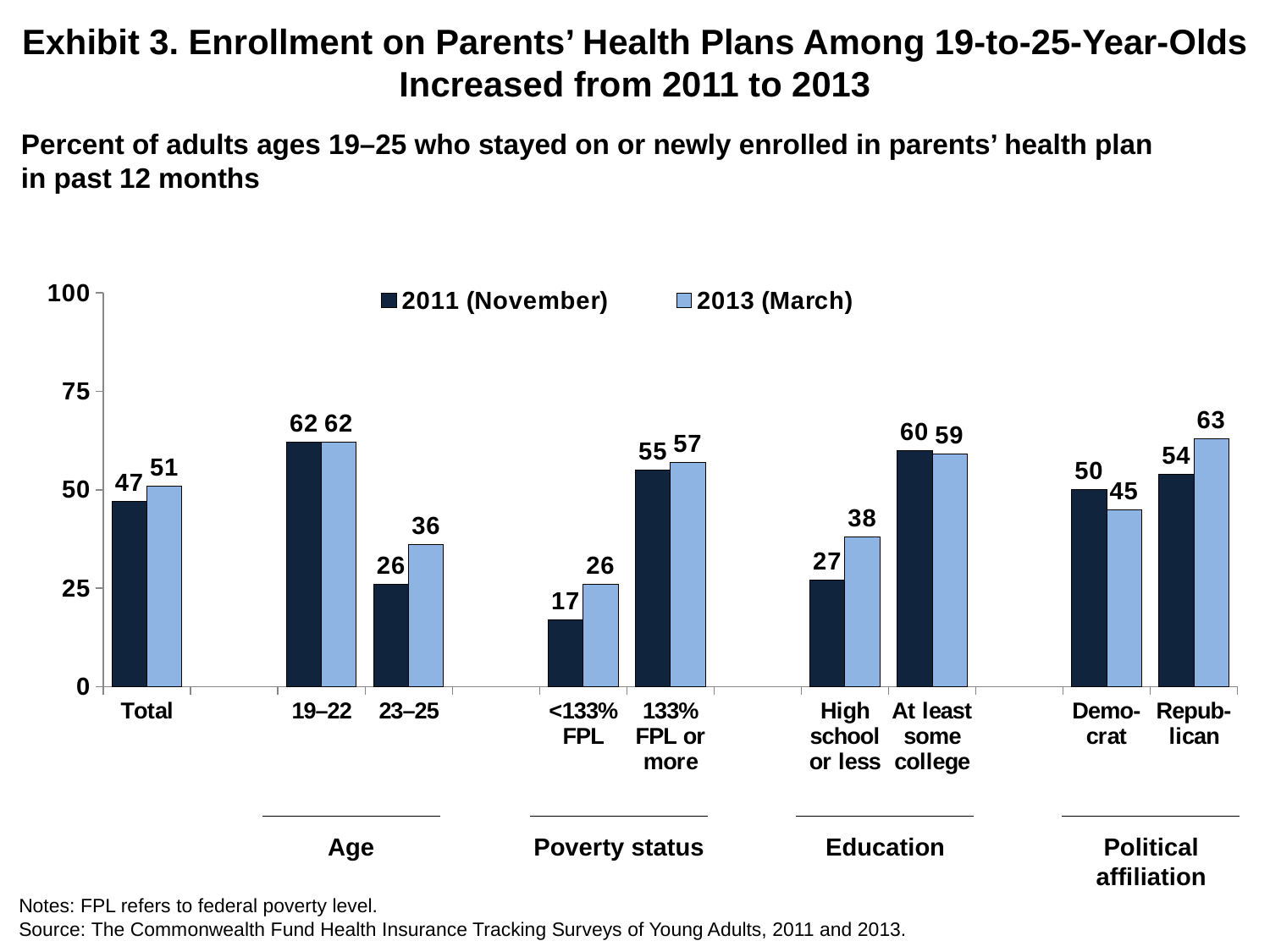

# Exhibit 3. Enrollment on Parents’ Health Plans Among 19-to-25-Year-Olds Increased from 2011 to 2013
Percent of adults ages 19–25 who stayed on or newly enrolled in parents’ health plan in past 12 months

### Chart

| Category | 2011 (November) | 2013 (March) |
|---|---|---|
| Total | 47.0 | 51.0 |
|  | None | None |
| 19–22 | 62.0 | 62.0 |
| 23–25 | 26.0 | 36.0 |
|  | None | None |
| <133% FPL | 17.0 | 26.0 |
| 133% FPL or more | 55.0 | 57.0 |
|  | None | None |
| High school or less | 27.0 | 38.0 |
| At least some college | 60.0 | 59.0 |
|  | None | None |
| Demo-crat | 50.0 | 45.0 |
| Repub-lican | 54.0 | 63.0 |
Age
Poverty status
Education
Political affiliation
Notes: FPL refers to federal poverty level.
Source: The Commonwealth Fund Health Insurance Tracking Surveys of Young Adults, 2011 and 2013.